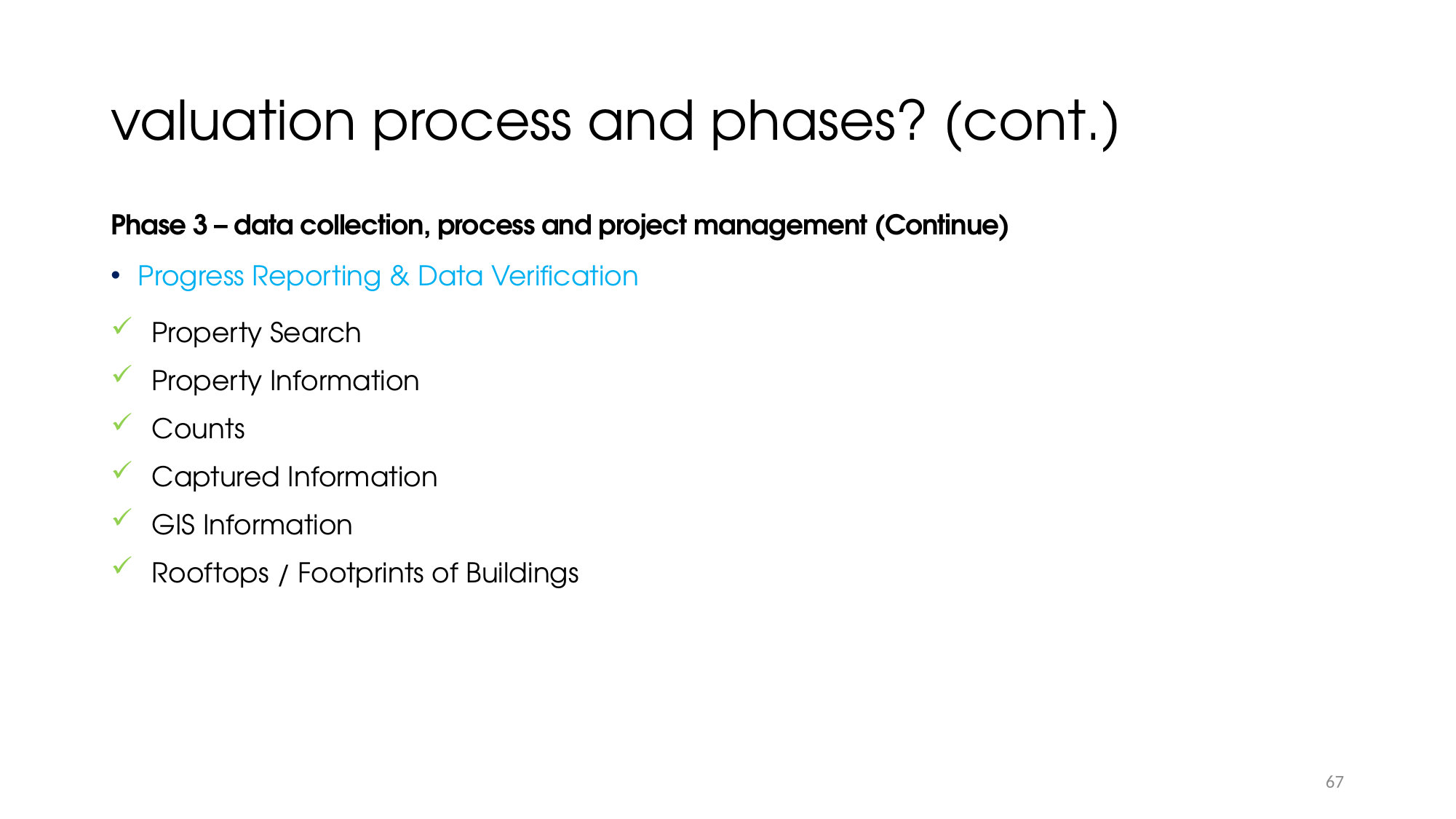

# valuation process and phases? (cont.)
Phase 3 – data collection, process and project management (Continue)
Progress Reporting & Data Verification
Property Search
Property Information
Counts
Captured Information
GIS Information
Rooftops / Footprints of Buildings
67